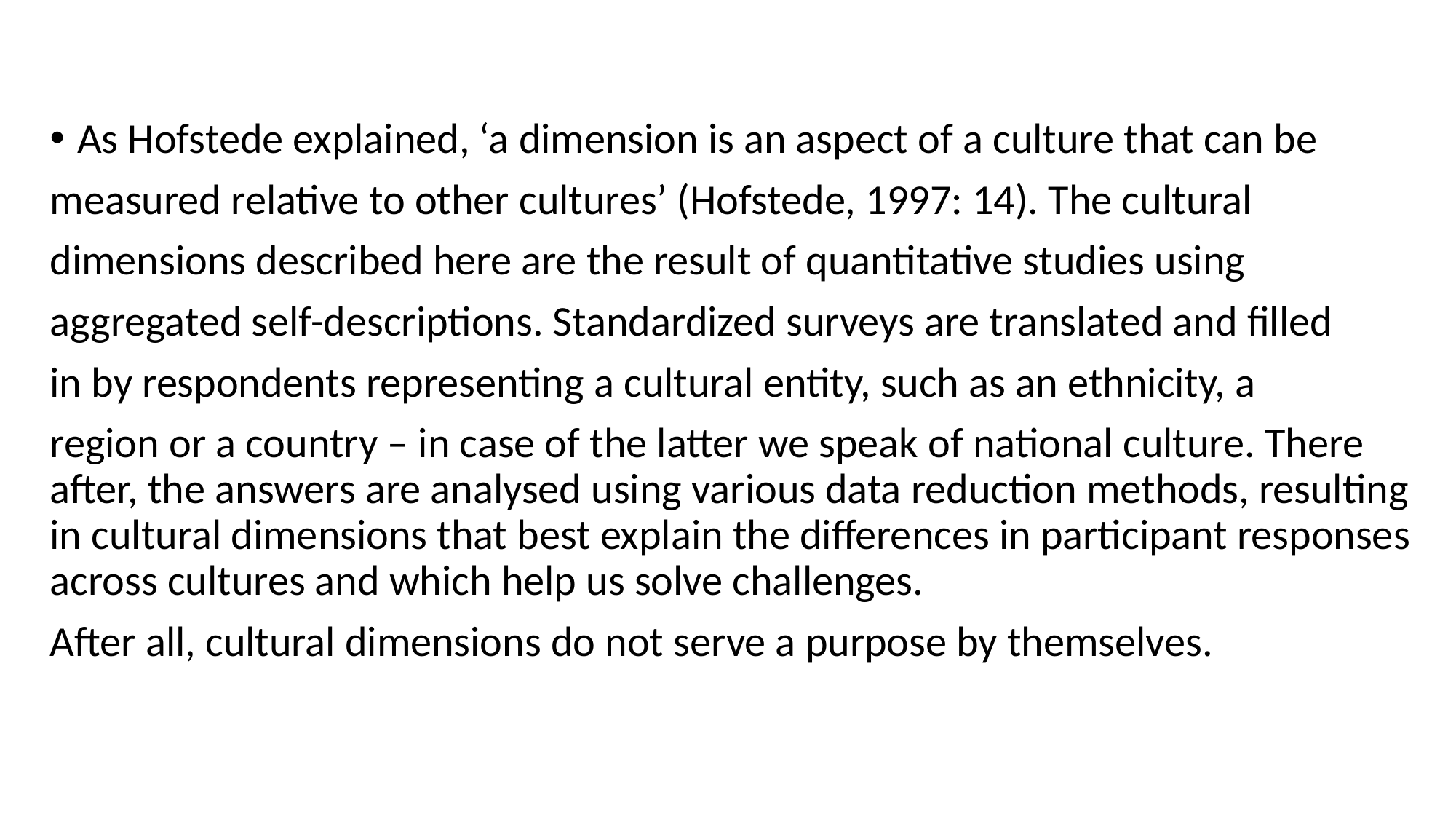

#
As Hofstede explained, ‘a dimension is an aspect of a culture that can be
measured relative to other cultures’ (Hofstede, 1997: 14). The cultural
dimensions described here are the result of quantitative studies using
aggregated self-descriptions. Standardized surveys are translated and filled
in by respondents representing a cultural entity, such as an ethnicity, a
region or a country – in case of the latter we speak of national culture. There after, the answers are analysed using various data reduction methods, resulting in cultural dimensions that best explain the differences in participant responses across cultures and which help us solve challenges.
After all, cultural dimensions do not serve a purpose by themselves.